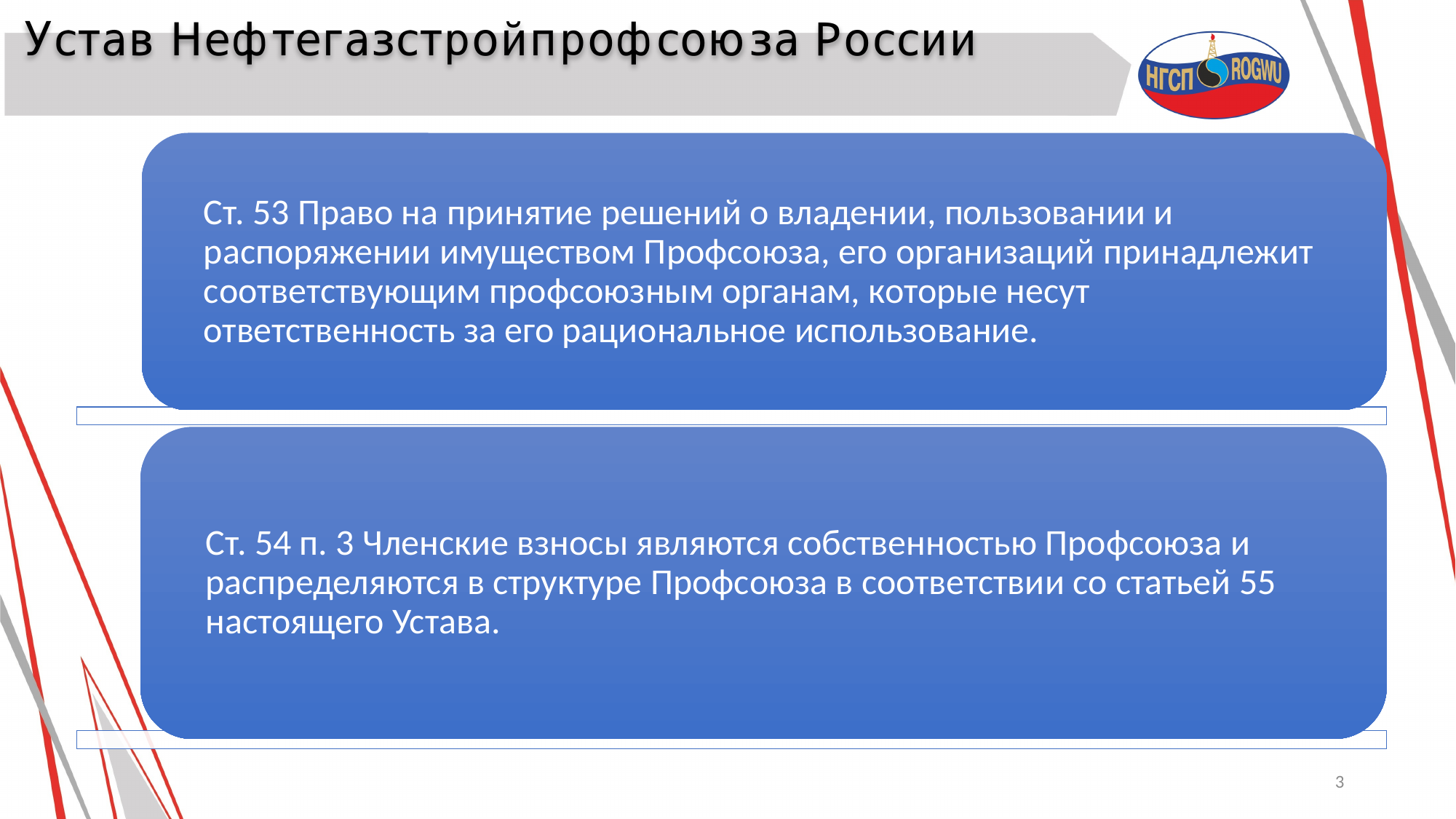

# Устав Нефтегазстройпрофсоюза России
Ст. 53 Право на принятие решений о владении, пользовании и распоряжении имуществом Профсоюза, его организаций принадлежит соответствующим профсоюзным органам, которые несут ответственность за его рациональное использование.
Ст. 54 п. 3 Членские взносы являются собственностью Профсоюза и распределяются в структуре Профсоюза в соответствии со статьей 55 настоящего Устава.
3